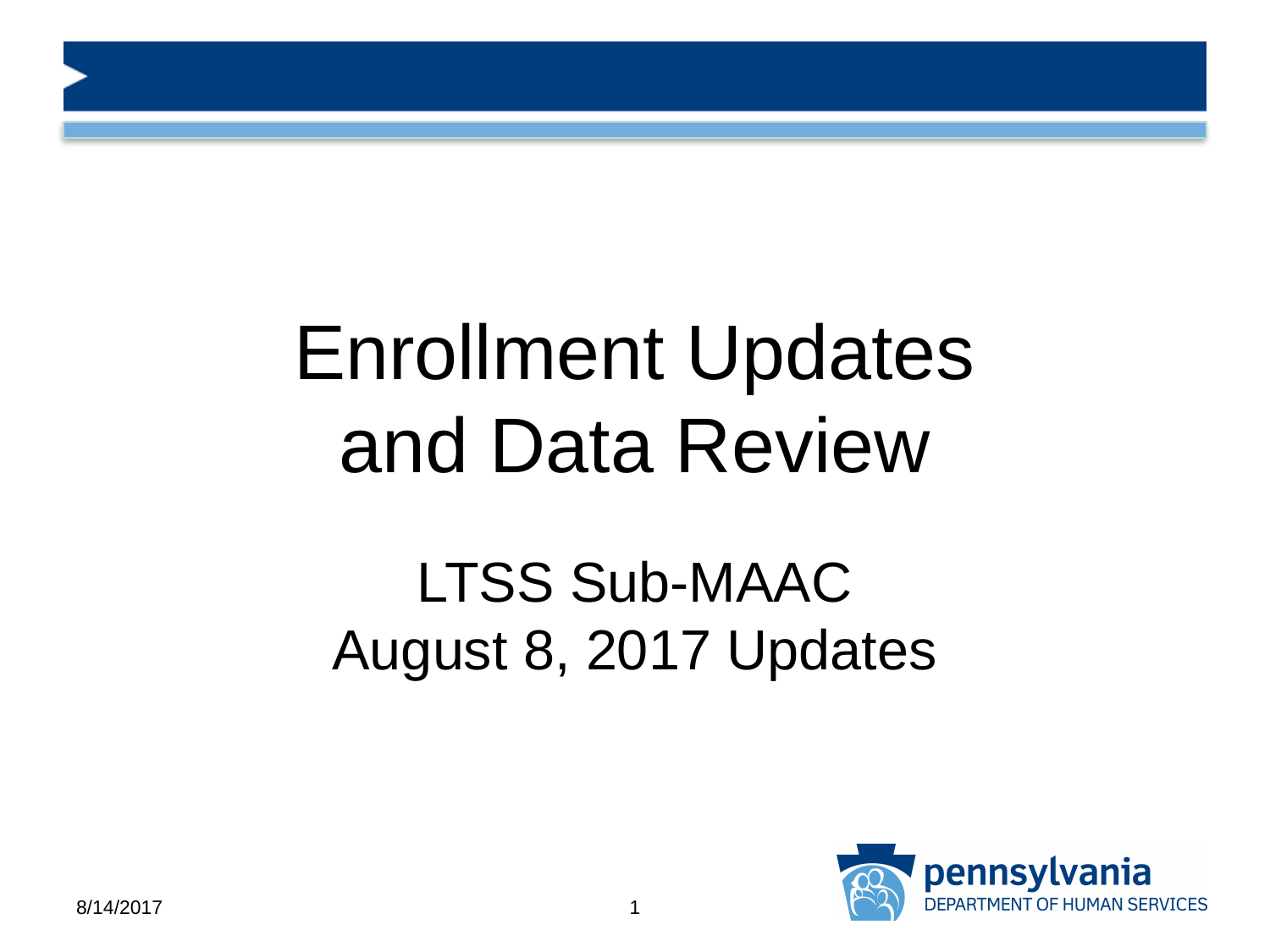

# Enrollment Updates and Data Review
LTSS Sub-MAAC
August 8, 2017 Updates

8/14/2017
1